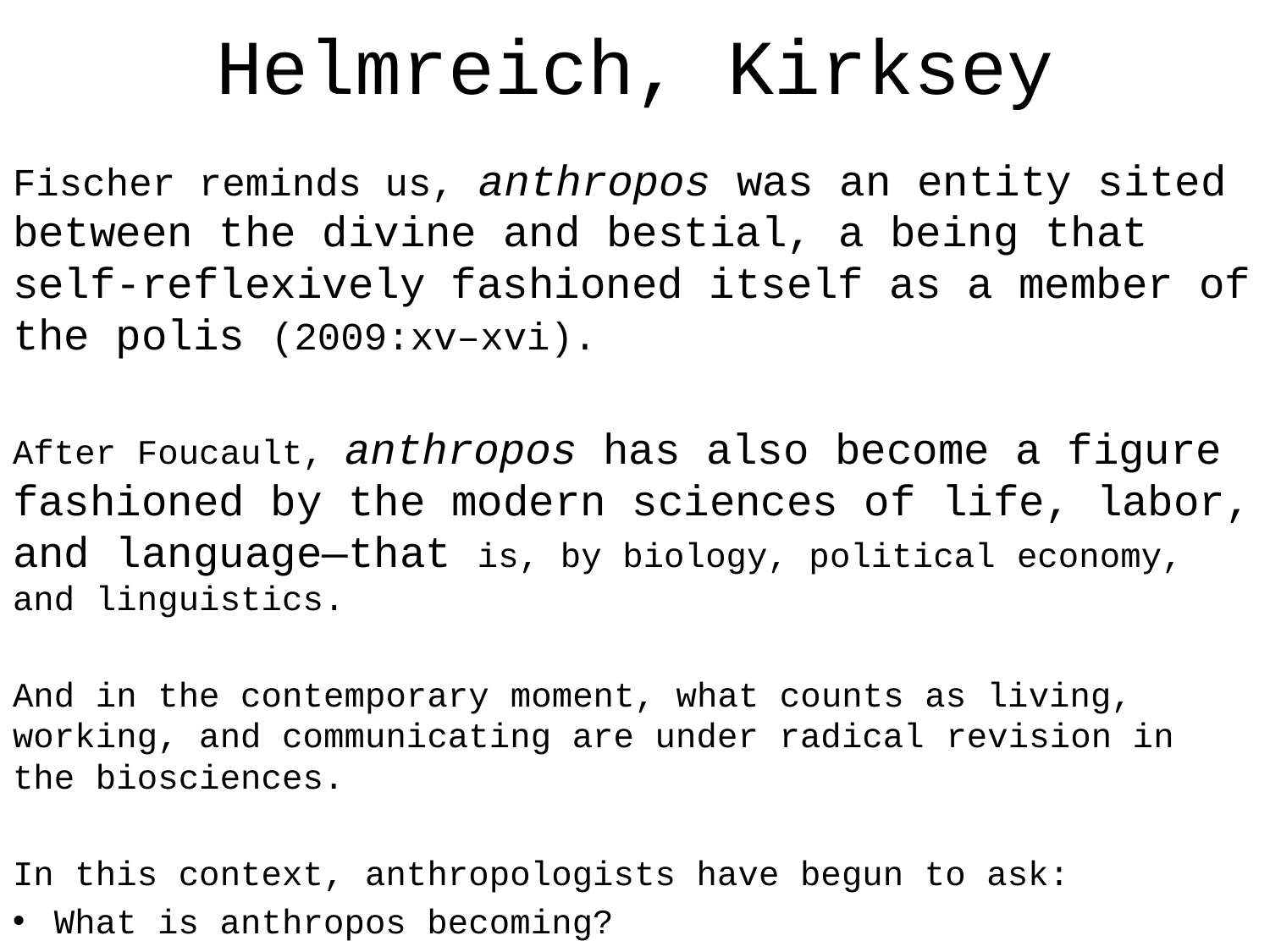

# Helmreich, Kirksey
Fischer reminds us, anthropos was an entity sited between the divine and bestial, a being that self-reflexively fashioned itself as a member of the polis (2009:xv–xvi).

After Foucault, anthropos has also become a figure fashioned by the modern sciences of life, labor, and language—that is, by biology, political economy, and linguistics.

And in the contemporary moment, what counts as living, working, and communicating are under radical revision in the biosciences.

In this context, anthropologists have begun to ask:
What is anthropos becoming?